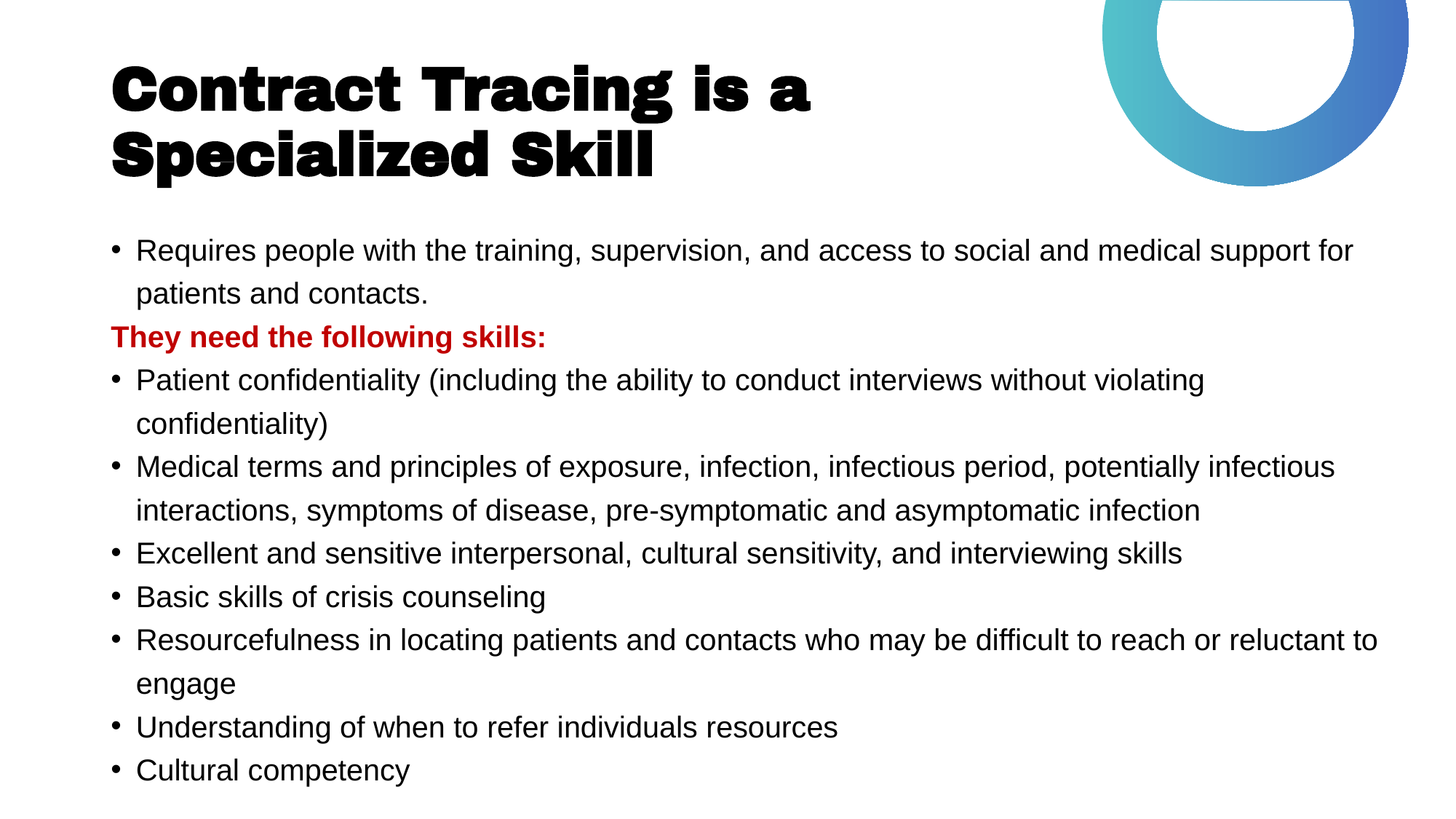

# Contract Tracing is a Specialized Skill
Requires people with the training, supervision, and access to social and medical support for patients and contacts.
They need the following skills:
Patient confidentiality (including the ability to conduct interviews without violating confidentiality)
Medical terms and principles of exposure, infection, infectious period, potentially infectious interactions, symptoms of disease, pre-symptomatic and asymptomatic infection
Excellent and sensitive interpersonal, cultural sensitivity, and interviewing skills
Basic skills of crisis counseling
Resourcefulness in locating patients and contacts who may be difficult to reach or reluctant to engage
Understanding of when to refer individuals resources
Cultural competency